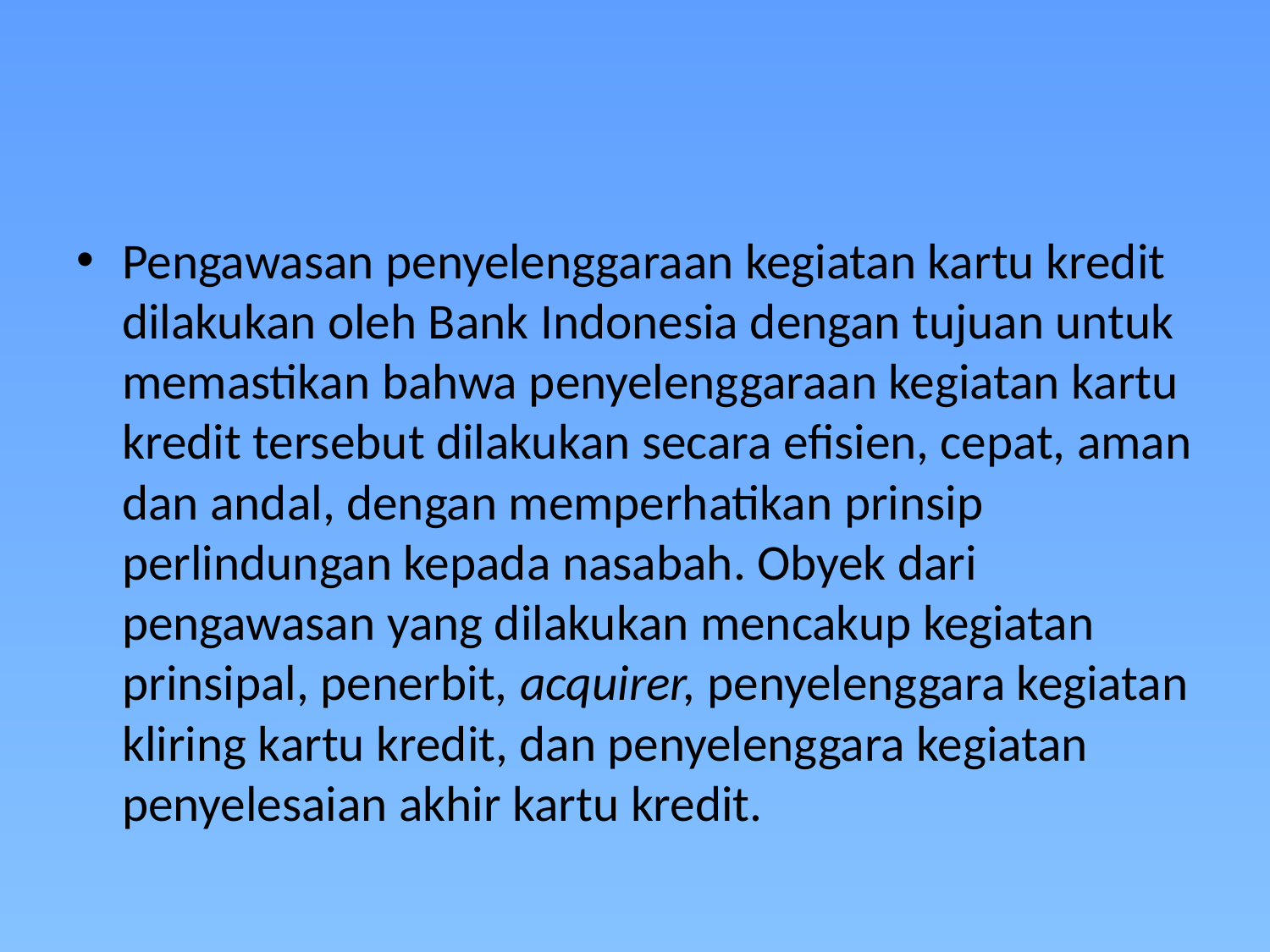

#
Pengawasan penyelenggaraan kegiatan kartu kredit dilakukan oleh Bank Indonesia dengan tujuan untuk memastikan bahwa penyelenggaraan kegiatan kartu kredit tersebut dilakukan secara efisien, cepat, aman dan andal, dengan memperhatikan prinsip perlindungan kepada nasabah. Obyek dari pengawasan yang dilakukan mencakup kegiatan prinsipal, penerbit, acquirer, penyelenggara kegiatan kliring kartu kredit, dan penyelenggara kegiatan penyelesaian akhir kartu kredit.